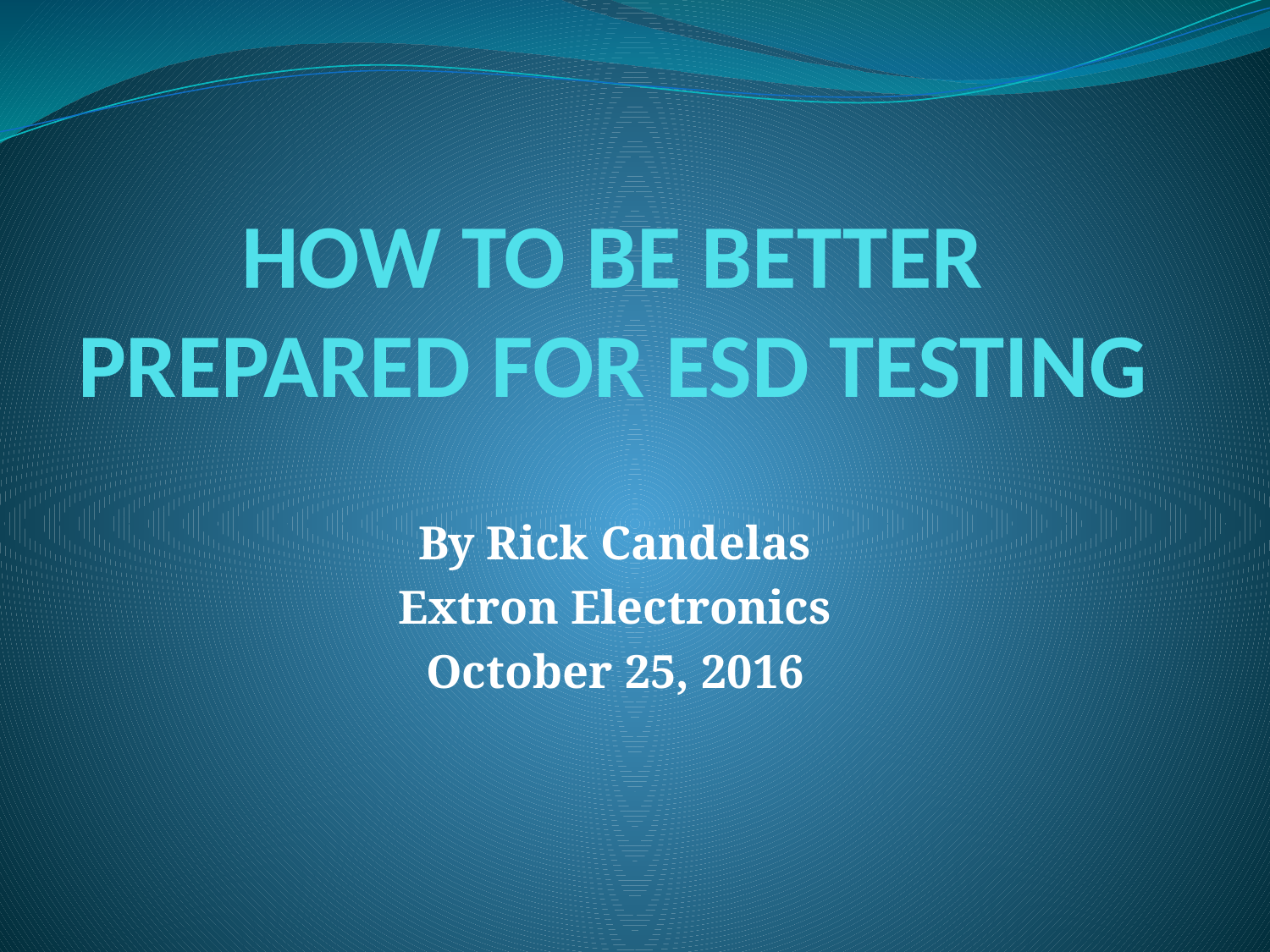

# HOW TO BE BETTER PREPARED FOR ESD TESTING
By Rick Candelas
Extron Electronics
October 25, 2016